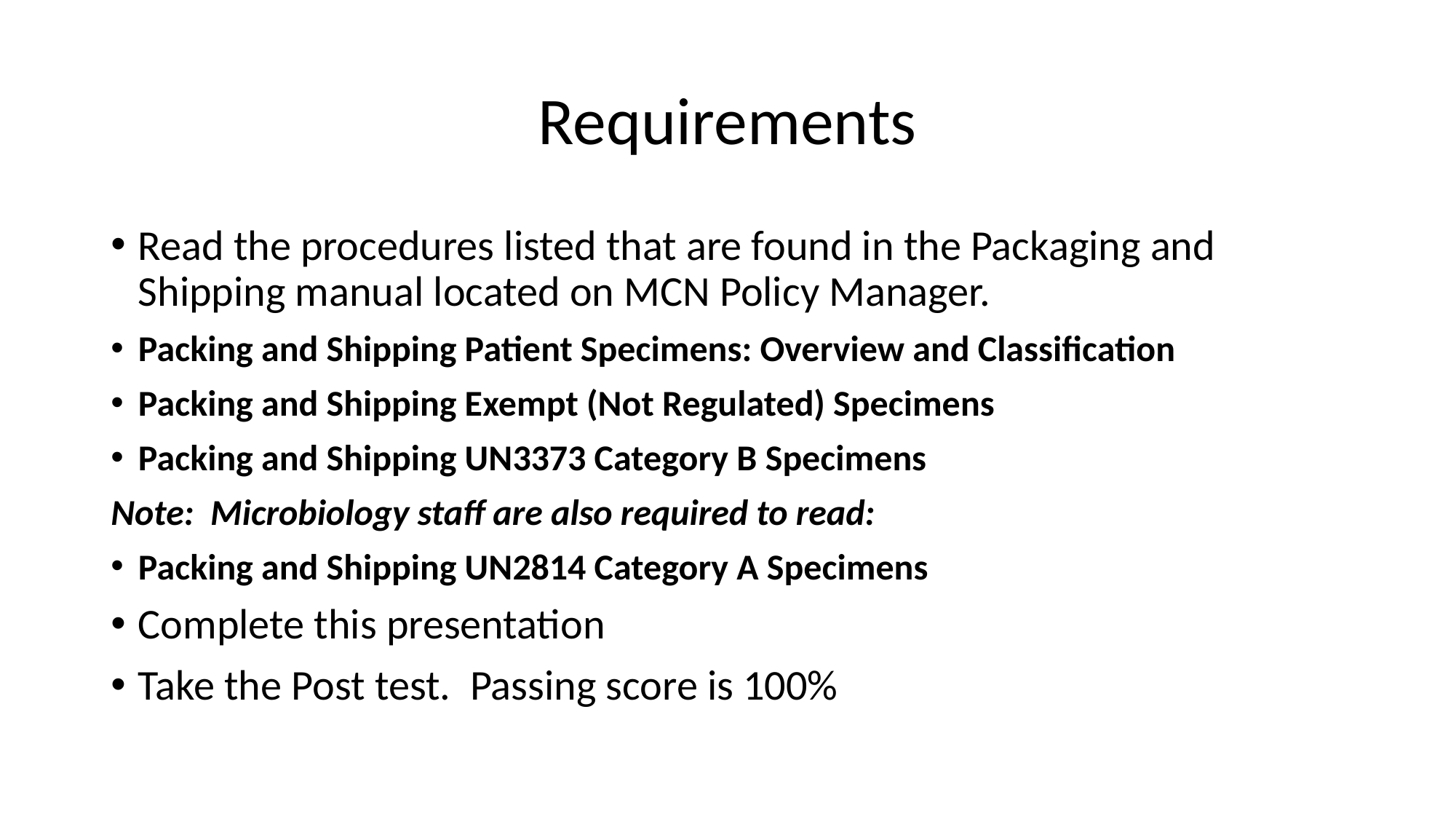

# Requirements
Read the procedures listed that are found in the Packaging and Shipping manual located on MCN Policy Manager.
Packing and Shipping Patient Specimens: Overview and Classification
Packing and Shipping Exempt (Not Regulated) Specimens
Packing and Shipping UN3373 Category B Specimens
Note:  Microbiology staff are also required to read:
Packing and Shipping UN2814 Category A Specimens
Complete this presentation
Take the Post test.  Passing score is 100%